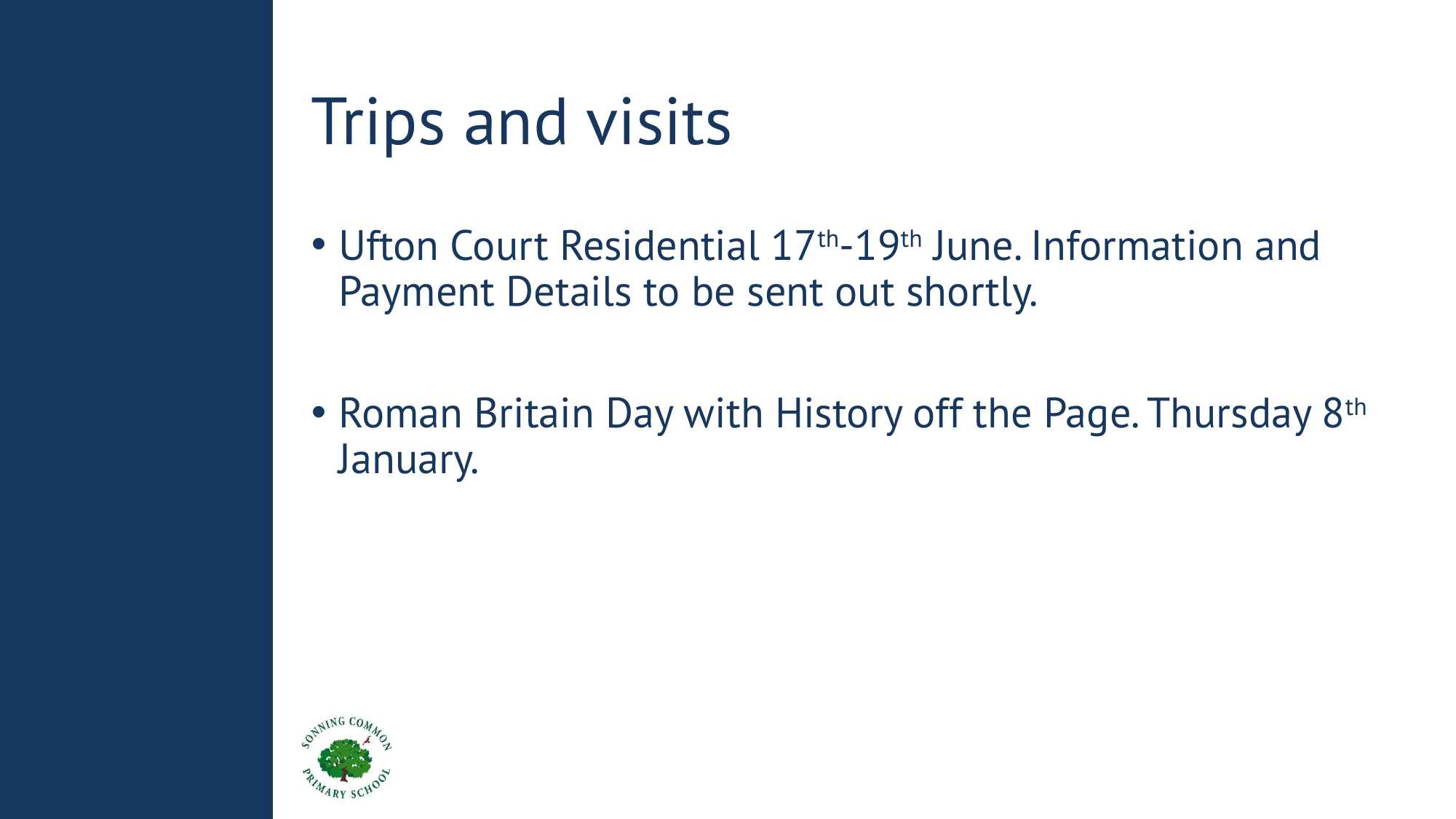

# Trips and visits
Ufton Court Residential 17th-19th June. Information and Payment Details to be sent out shortly.

Roman Britain Day with History off the Page. Thursday 8th January.